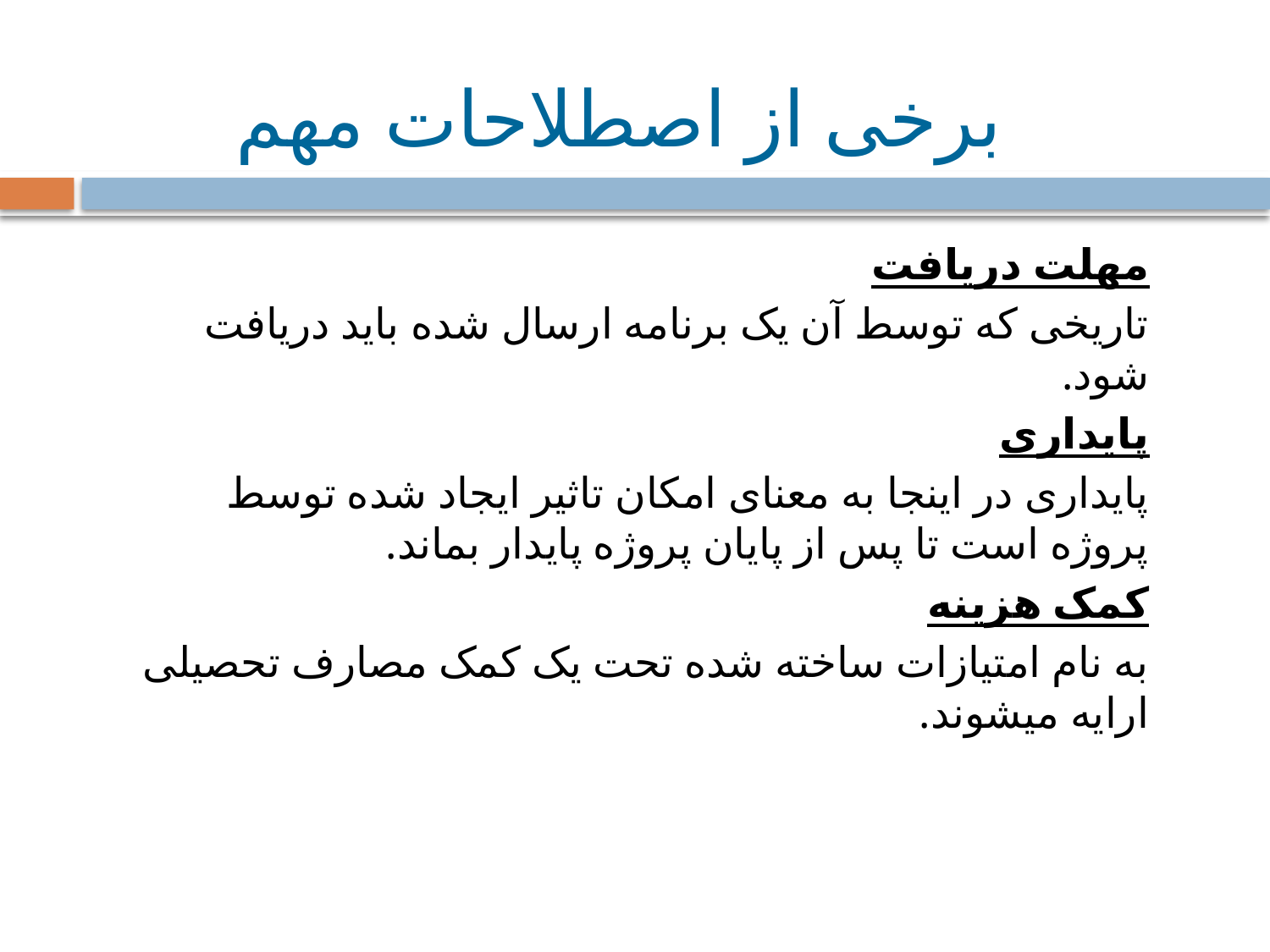

برخی از اصطلاحات مهم
مهلت دریافت
تاریخی که توسط آن یک برنامه ارسال شده باید دریافت شود.
پایداری
پایداری در اینجا به معنای امکان تاثیر ایجاد شده توسط پروژه است تا پس از پایان پروژه پایدار بماند.
کمک هزینه
به نام امتیازات ساخته شده تحت یک کمک مصارف تحصیلی ارایه میشوند.